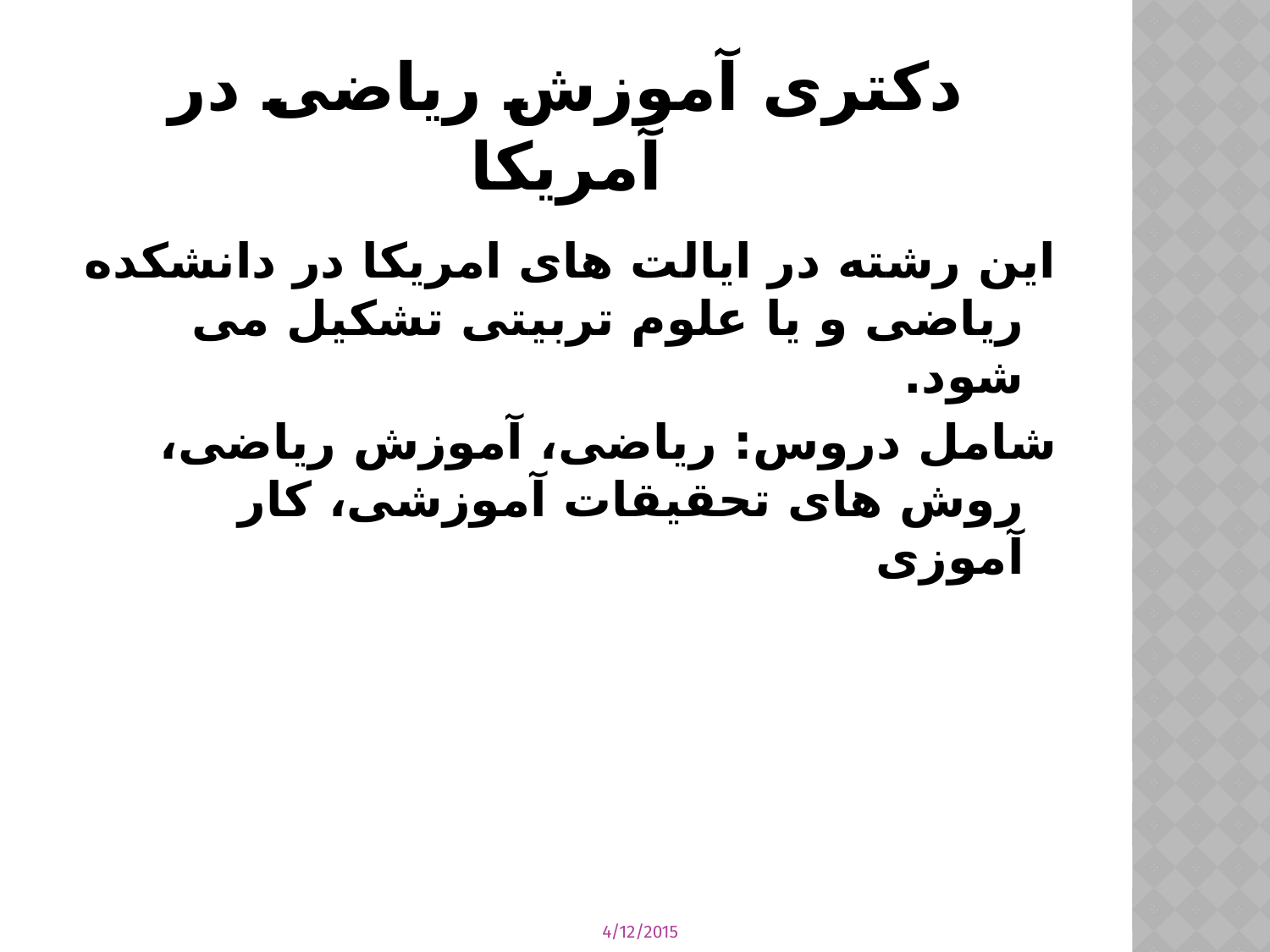

# دکتری آموزش ریاضی در آمریکا
این رشته در ایالت های امریکا در دانشکده ریاضی و یا علوم تربیتی تشکیل می شود.
شامل دروس: ریاضی، آموزش ریاضی، روش های تحقیقات آموزشی، کار آموزی
4/12/2015